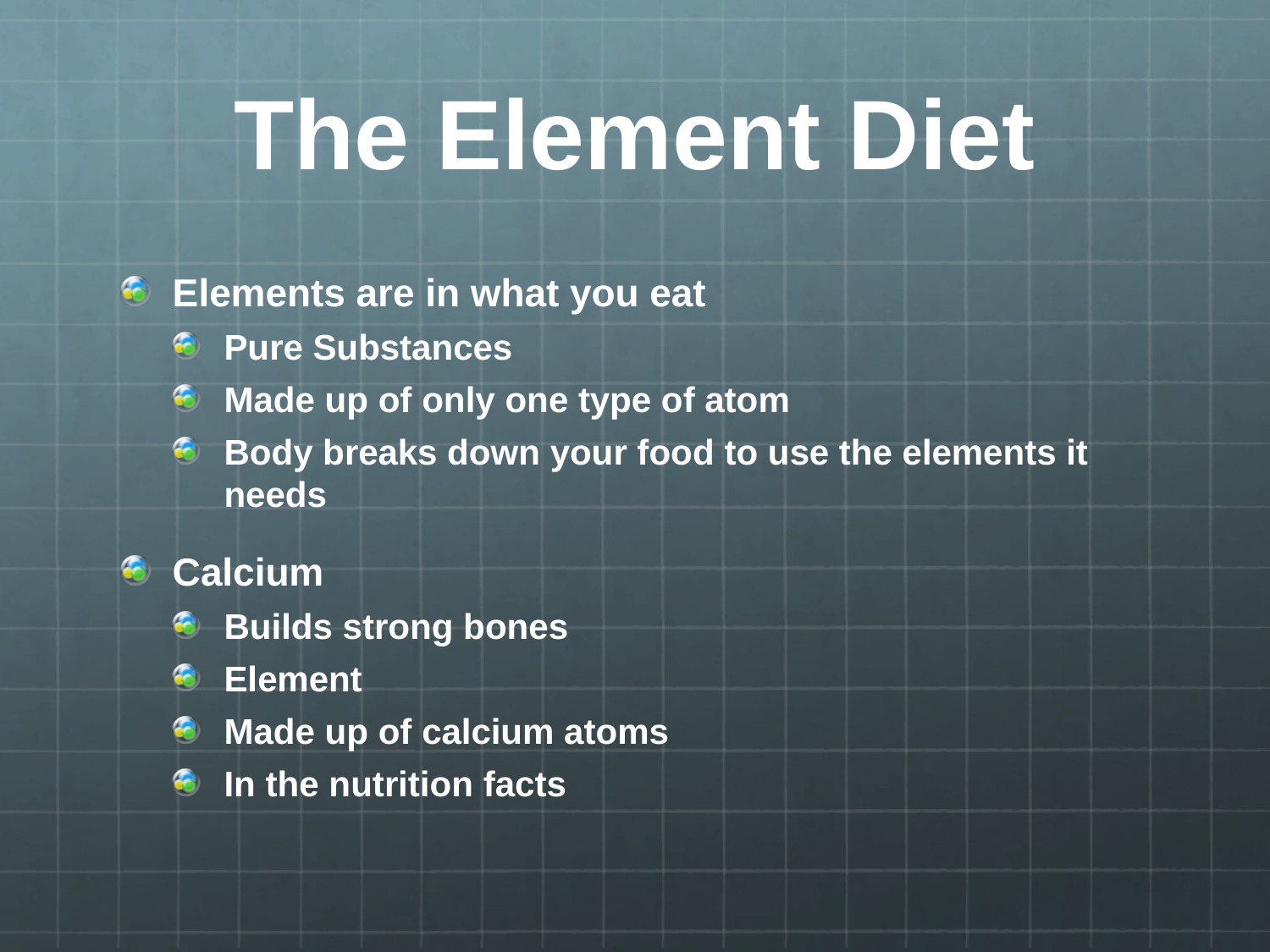

# The Element Diet
Elements are in what you eat
Pure Substances
Made up of only one type of atom
Body breaks down your food to use the elements it needs
Calcium
Builds strong bones
Element
Made up of calcium atoms
In the nutrition facts